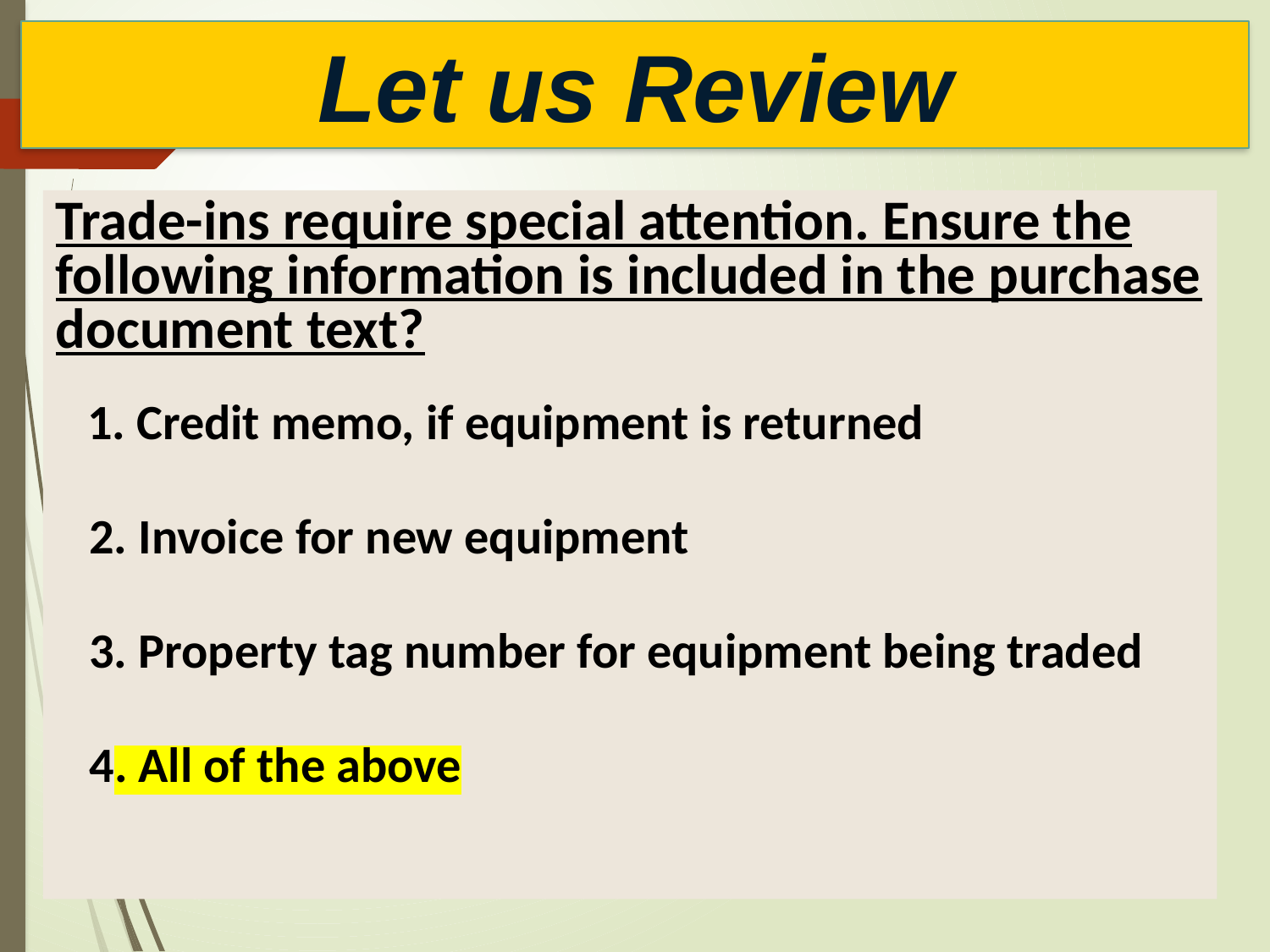

Let us Review
Let us Review
Trade-ins require special attention. Ensure the following information is included in the purchase document text?

     1. Credit memo, if equipment is returned

   2. Invoice for new equipment

   3. Property tag number for equipment being traded

   4. All of the above